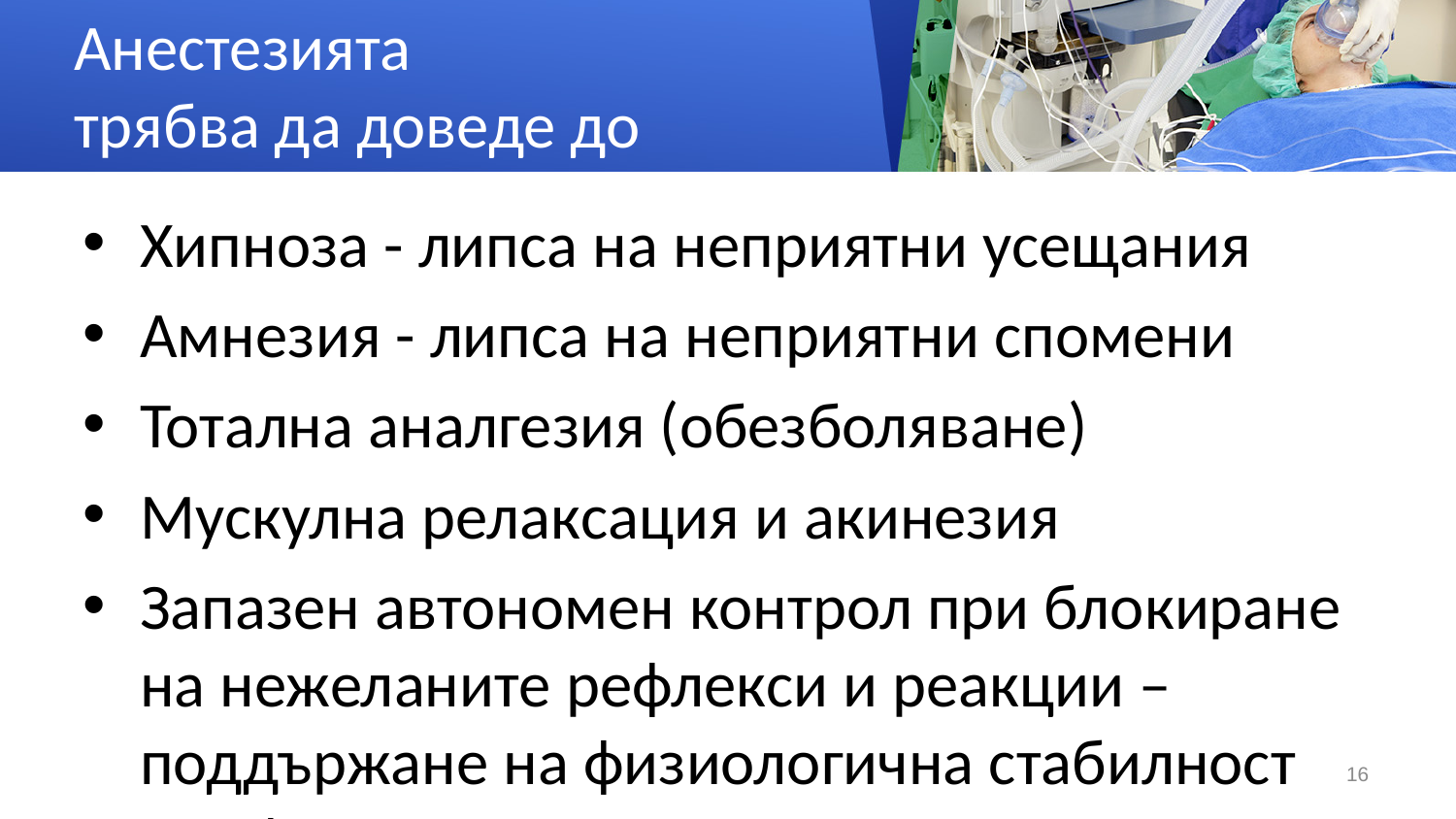

# Анестезията трябва да доведе до
Хипноза - липса на неприятни усещания
Амнезия - липса на неприятни спомени
Тотална аналгезия (обезболяване)
Мускулна релаксация и акинезия
Запазен автономен контрол при блокиране на нежеланите рефлекси и реакции – поддържане на физиологична стабилност във функцията на органите и системите.
Поддържане на хомеостазата
16